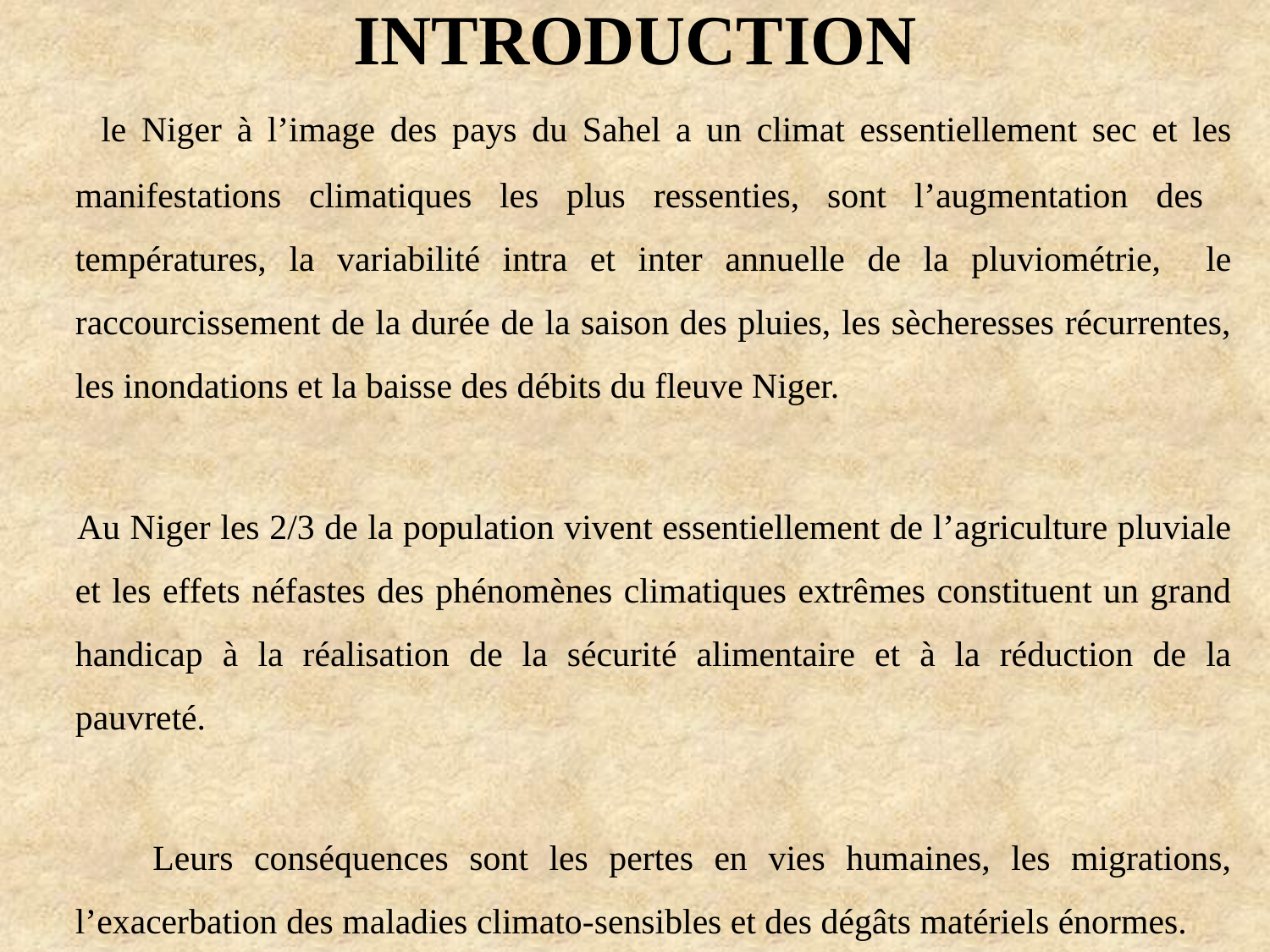

# INTRODUCTION
    le Niger à l’image des pays du Sahel a un climat essentiellement sec et les manifestations climatiques les plus ressenties, sont l’augmentation des  températures, la variabilité intra et inter annuelle de la pluviométrie,  le raccourcissement de la durée de la saison des pluies, les sècheresses récurrentes, les inondations et la baisse des débits du fleuve Niger.

     Au Niger les 2/3 de la population vivent essentiellement de l’agriculture pluviale et les effets néfastes des phénomènes climatiques extrêmes constituent un grand handicap à la réalisation de la sécurité alimentaire et à la réduction de la pauvreté.

      Leurs conséquences sont les pertes en vies humaines, les migrations, l’exacerbation des maladies climato-sensibles et des dégâts matériels énormes.